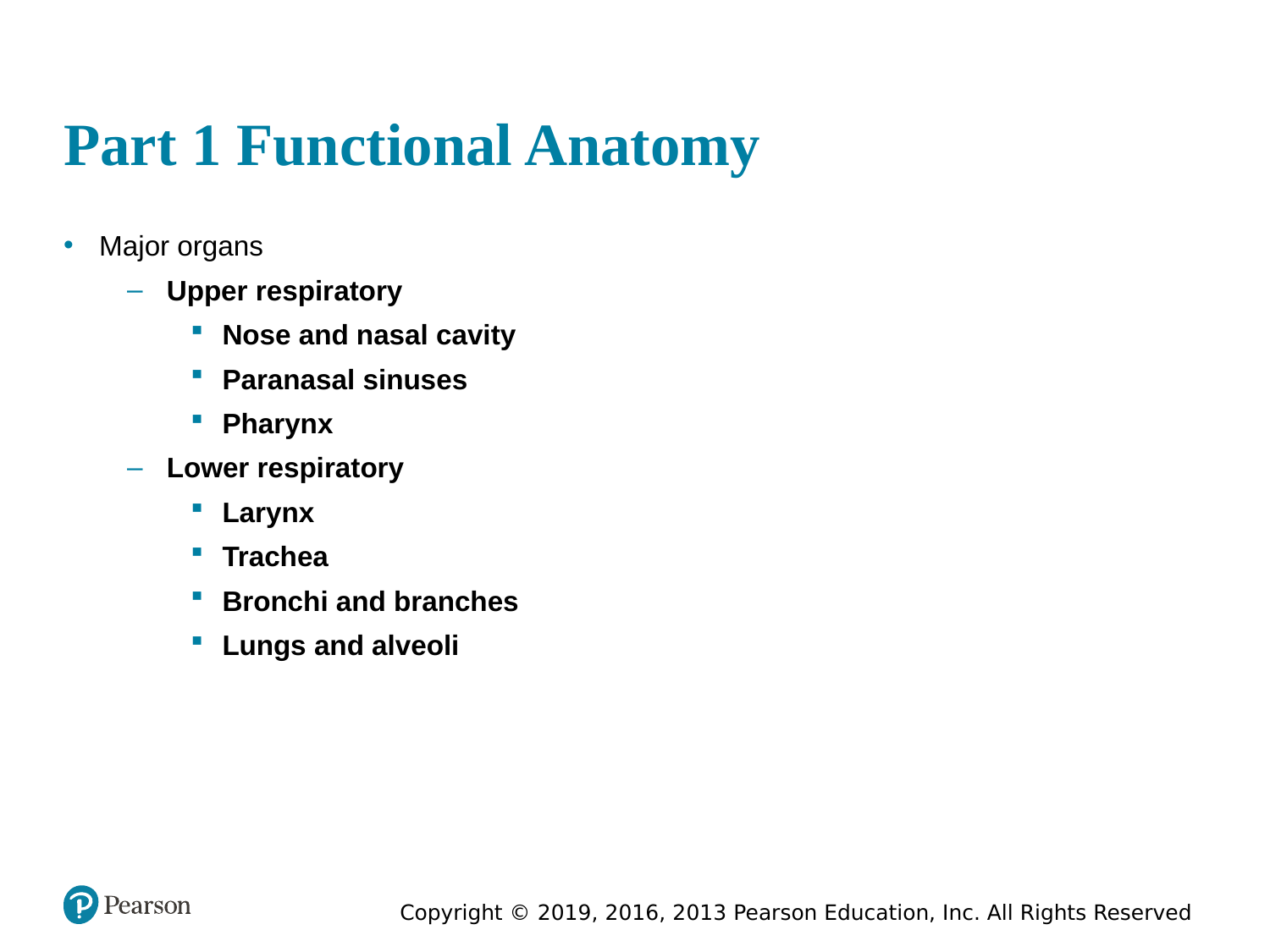

# Part 1 Functional Anatomy
Major organs
Upper respiratory
Nose and nasal cavity
Paranasal sinuses
Pharynx
Lower respiratory
Larynx
Trachea
Bronchi and branches
Lungs and alveoli